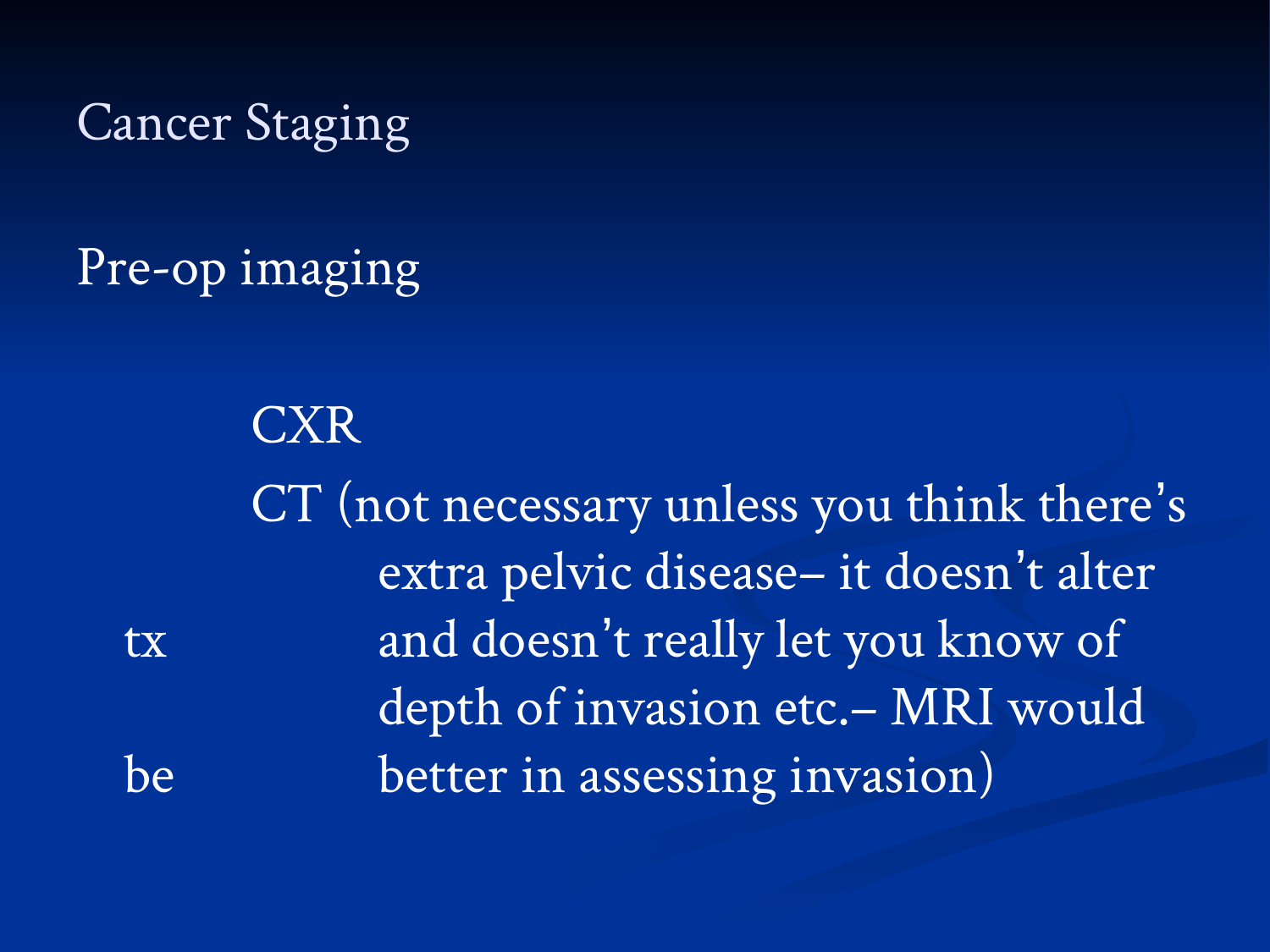

# Cancer Staging
Pre-op imaging

		CXR
		CT (not necessary unless you think there’s 		extra pelvic disease– it doesn’t alter tx 		and doesn’t really let you know of 			depth of invasion etc.– MRI would be 		better in assessing invasion)